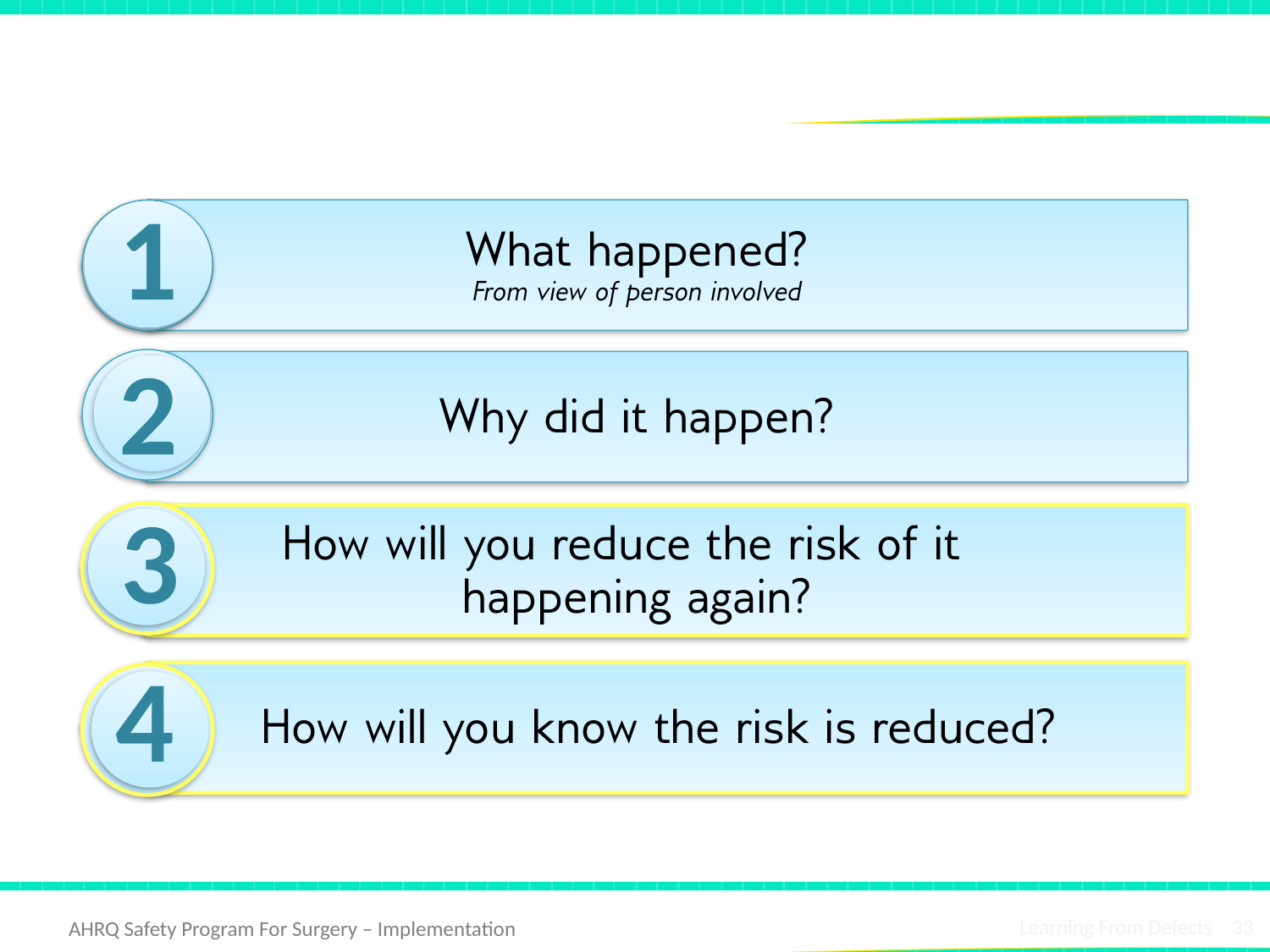

# Learning From Defects
1

2
3
4
What happened?
From view of person involved
Why did it happen?
   How will you reduce the risk of it      happening again?
   How will you know the risk is reduced?
Learning From Defects    33